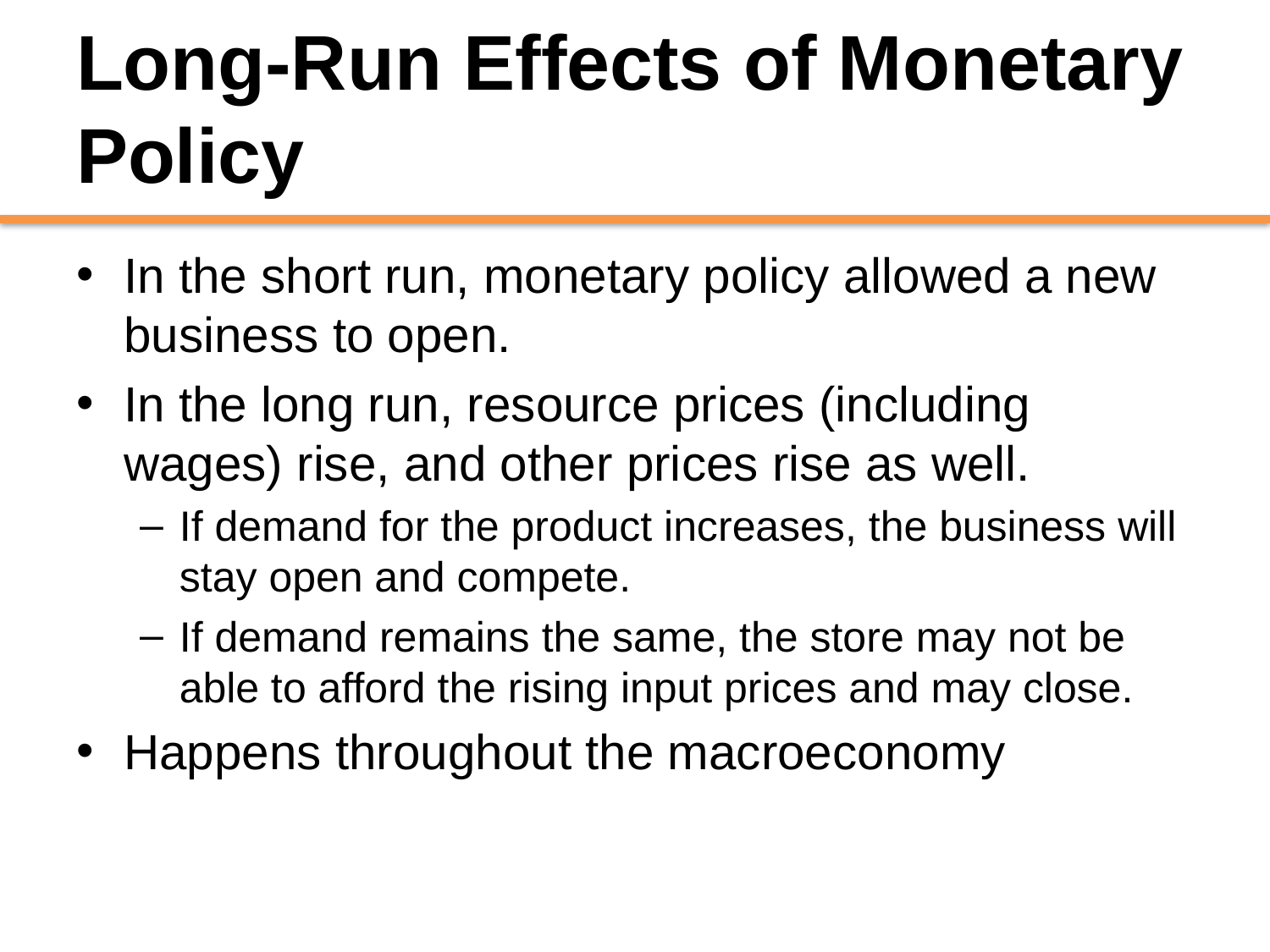

# Long-Run Effects of Monetary Policy
In the short run, monetary policy allowed a new business to open.
In the long run, resource prices (including wages) rise, and other prices rise as well.
If demand for the product increases, the business will stay open and compete.
If demand remains the same, the store may not be able to afford the rising input prices and may close.
Happens throughout the macroeconomy